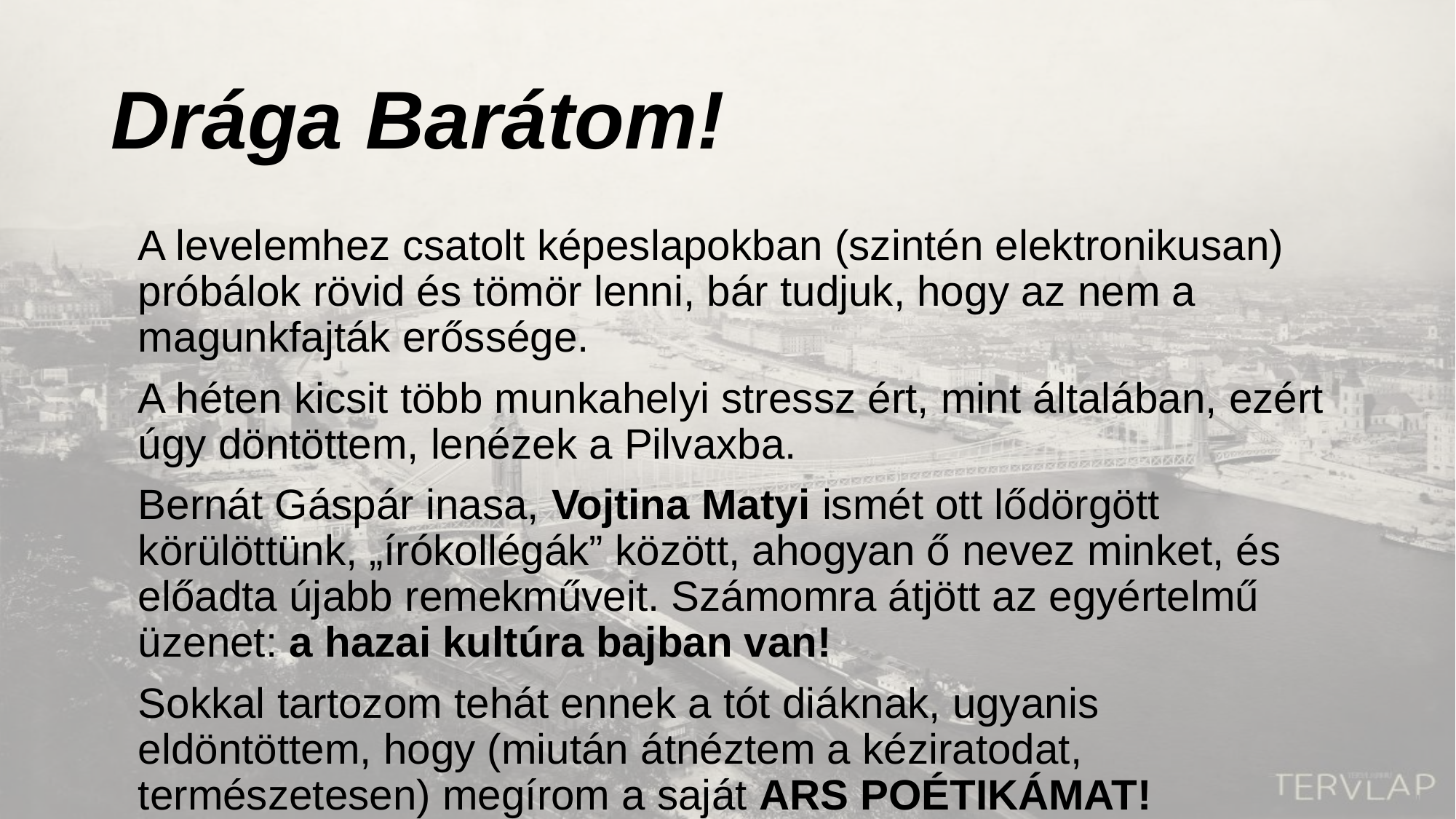

# Drága Barátom!
	A levelemhez csatolt képeslapokban (szintén elektronikusan) próbálok rövid és tömör lenni, bár tudjuk, hogy az nem a magunkfajták erőssége.
	A héten kicsit több munkahelyi stressz ért, mint általában, ezért úgy döntöttem, lenézek a Pilvaxba.
	Bernát Gáspár inasa, Vojtina Matyi ismét ott lődörgött körülöttünk, „írókollégák” között, ahogyan ő nevez minket, és előadta újabb remekműveit. Számomra átjött az egyértelmű üzenet: a hazai kultúra bajban van!
	Sokkal tartozom tehát ennek a tót diáknak, ugyanis eldöntöttem, hogy (miután átnéztem a kéziratodat, természetesen) megírom a saját ARS POÉTIKÁMAT!